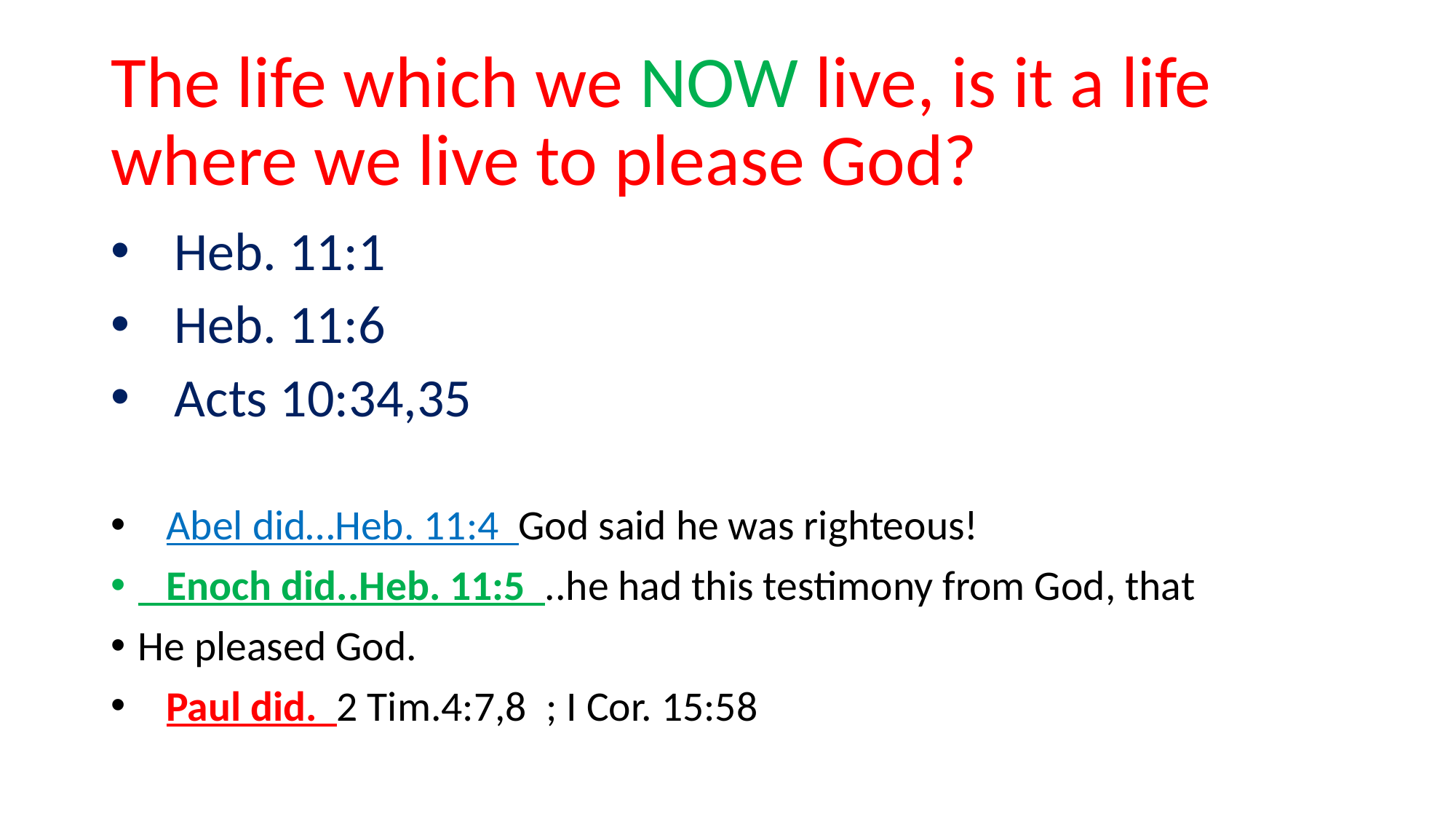

# The life which we NOW live, is it a life where we live to please God?
   Heb. 11:1
   Heb. 11:6
   Acts 10:34,35

   Abel did…Heb. 11:4  God said he was righteous!
   Enoch did..Heb. 11:5  ..he had this testimony from God, that
He pleased God.
   Paul did.  2 Tim.4:7,8  ; I Cor. 15:58